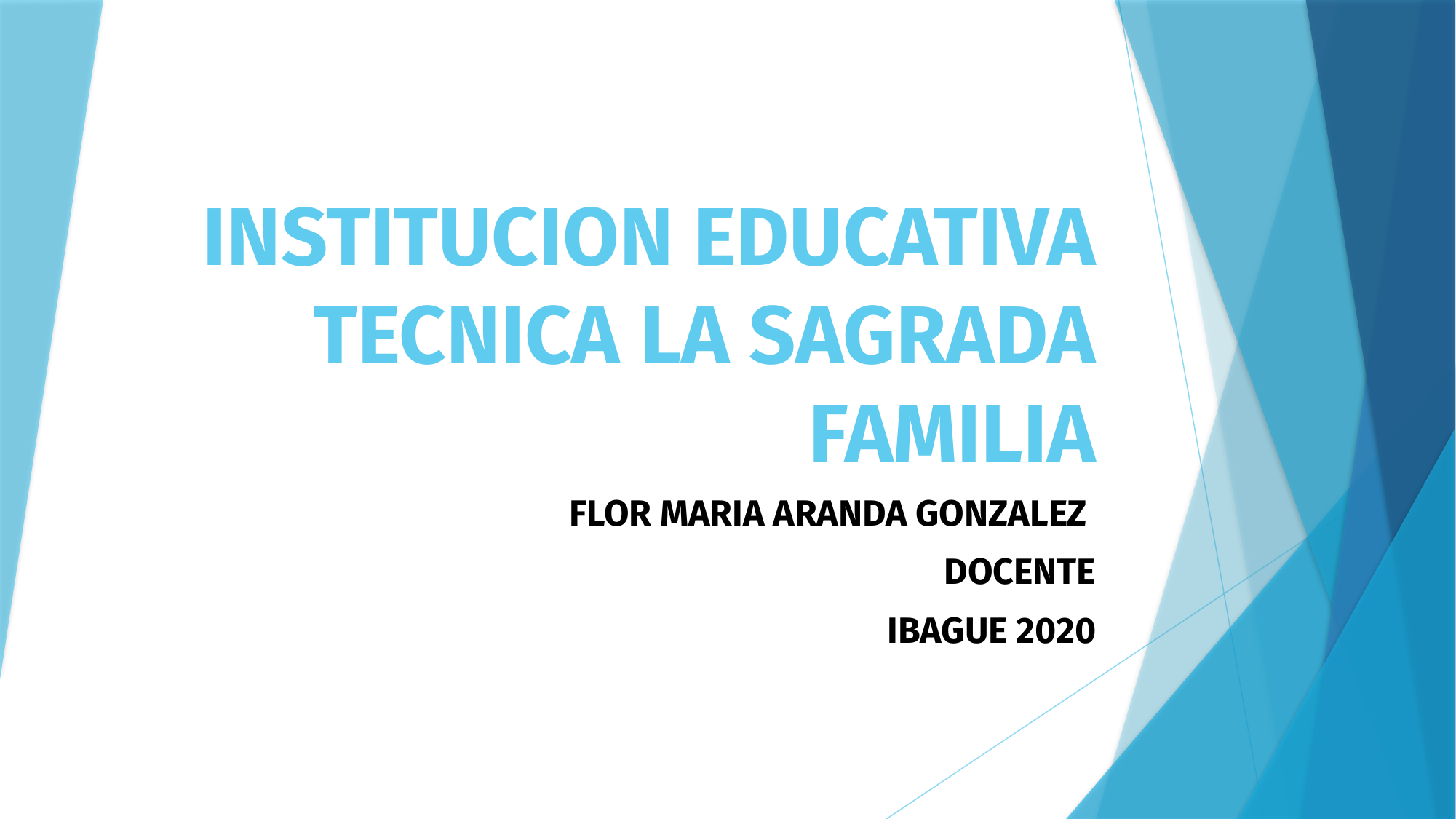

# INSTITUCION EDUCATIVA TECNICA LA SAGRADA FAMILIA
FLOR MARIA ARANDA GONZALEZ
DOCENTE
IBAGUE 2020